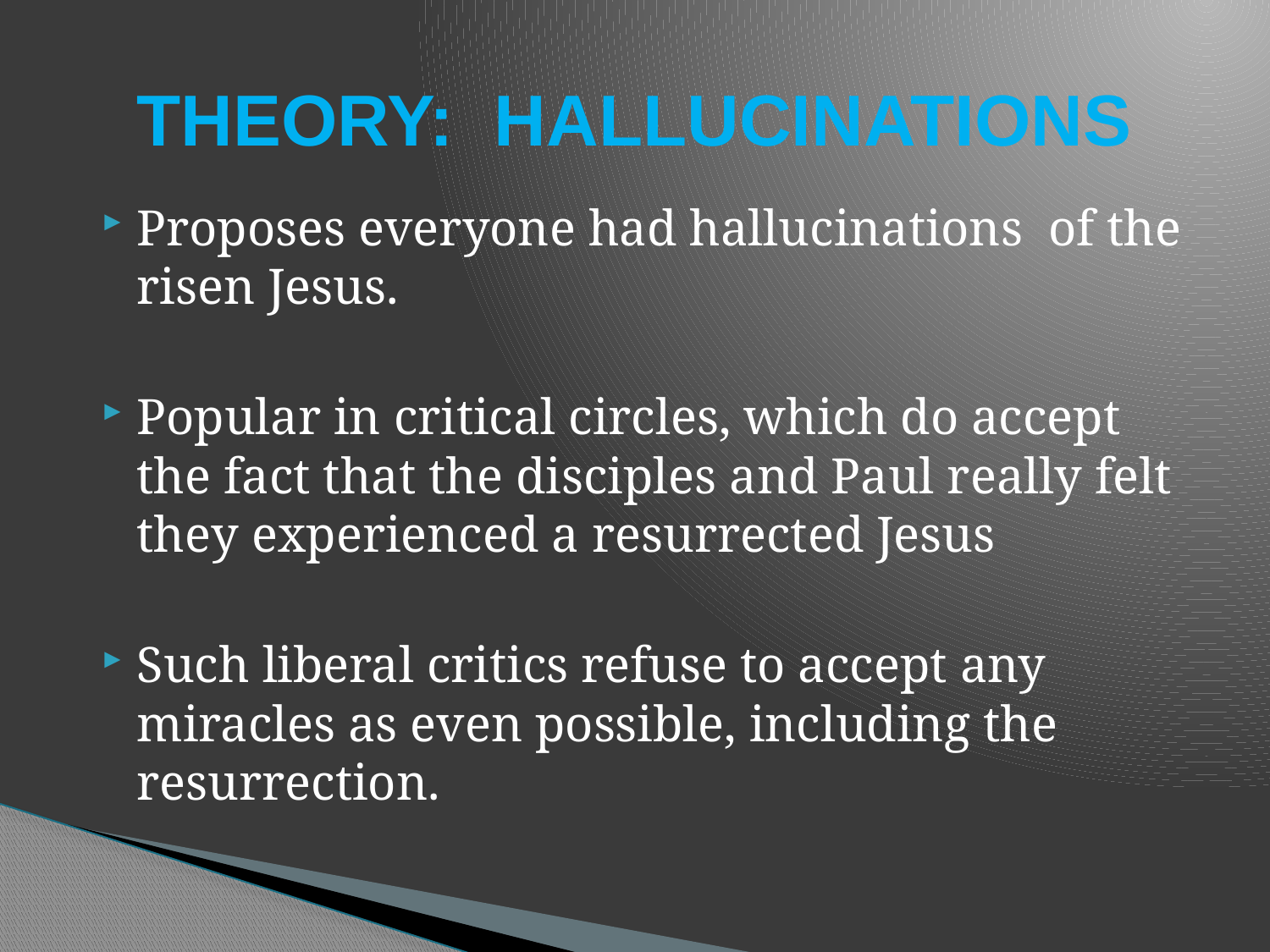

# THEORY:  HALLUCINATIONS
Proposes everyone had hallucinations  of the risen Jesus.

Popular in critical circles, which do accept the fact that the disciples and Paul really felt they experienced a resurrected Jesus

Such liberal critics refuse to accept any miracles as even possible, including the resurrection.